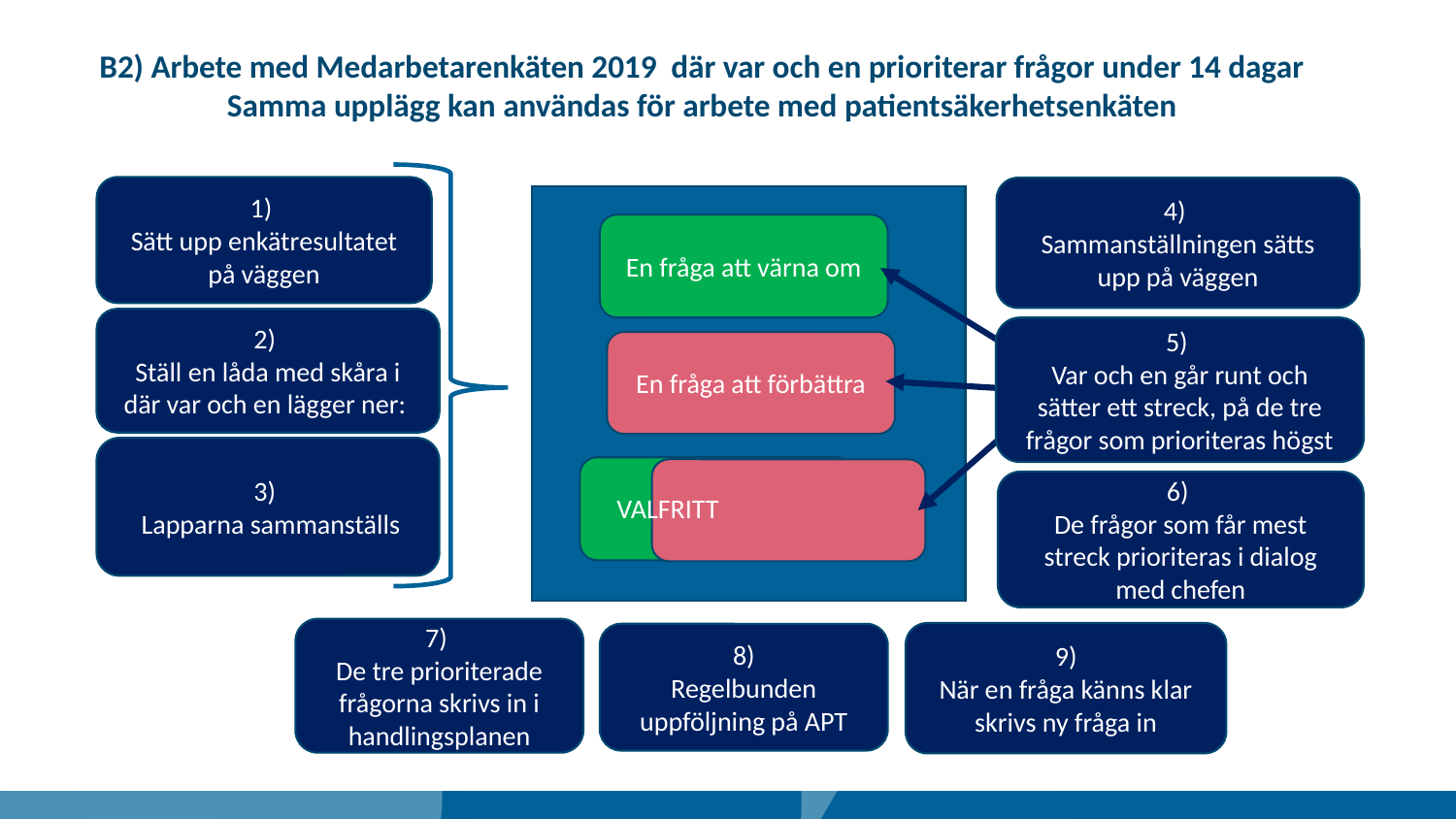

B2) Arbete med Medarbetarenkäten 2019  där var och en prioriterar frågor under 14 dagar
Samma upplägg kan användas för arbete med patientsäkerhetsenkäten

1)
Sätt upp enkätresultatet på väggen
4)
Sammanställningen sätts upp på väggen

En fråga att värna om
2)
Ställ en låda med skåra i där var och en lägger ner:
5)
Var och en går runt och sätter ett streck, på de tre frågor som prioriteras högst
En fråga att förbättra
3)
 Lapparna sammanställs

6)
De frågor som får mest streck prioriteras i dialog med chefen
VALFRITT
7)
De tre prioriterade frågorna skrivs in i handlingsplanen
9)
När en fråga känns klar skrivs ny fråga in
8)
Regelbunden uppföljning på APT